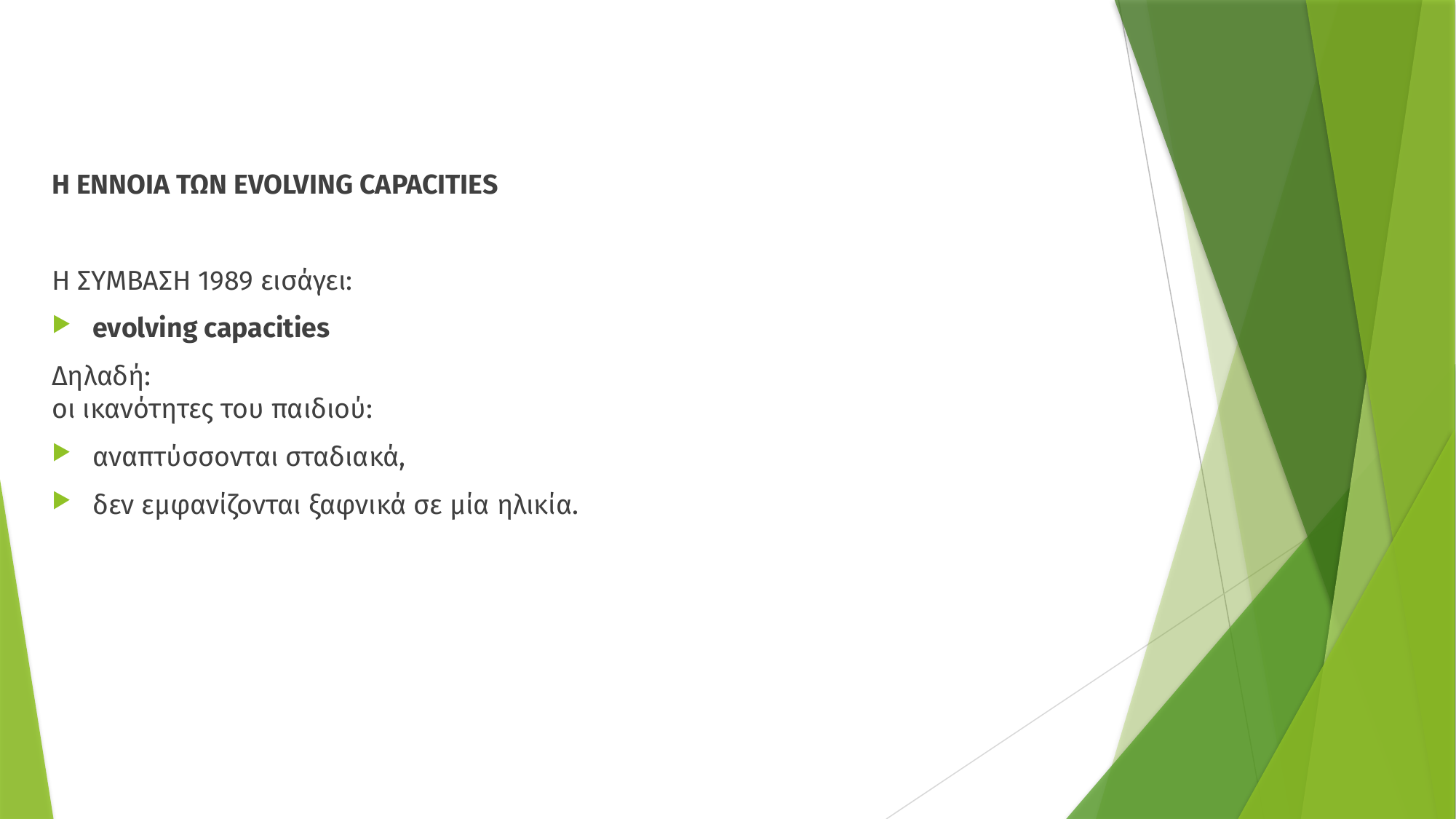

Η ΕΝΝΟΙΑ ΤΩΝ EVOLVING CAPACITIES

Η ΣΥΜΒΑΣΗ 1989 εισάγει:
evolving capacities
Δηλαδή:
οι ικανότητες του παιδιού:
αναπτύσσονται σταδιακά,
δεν εμφανίζονται ξαφνικά σε μία ηλικία.